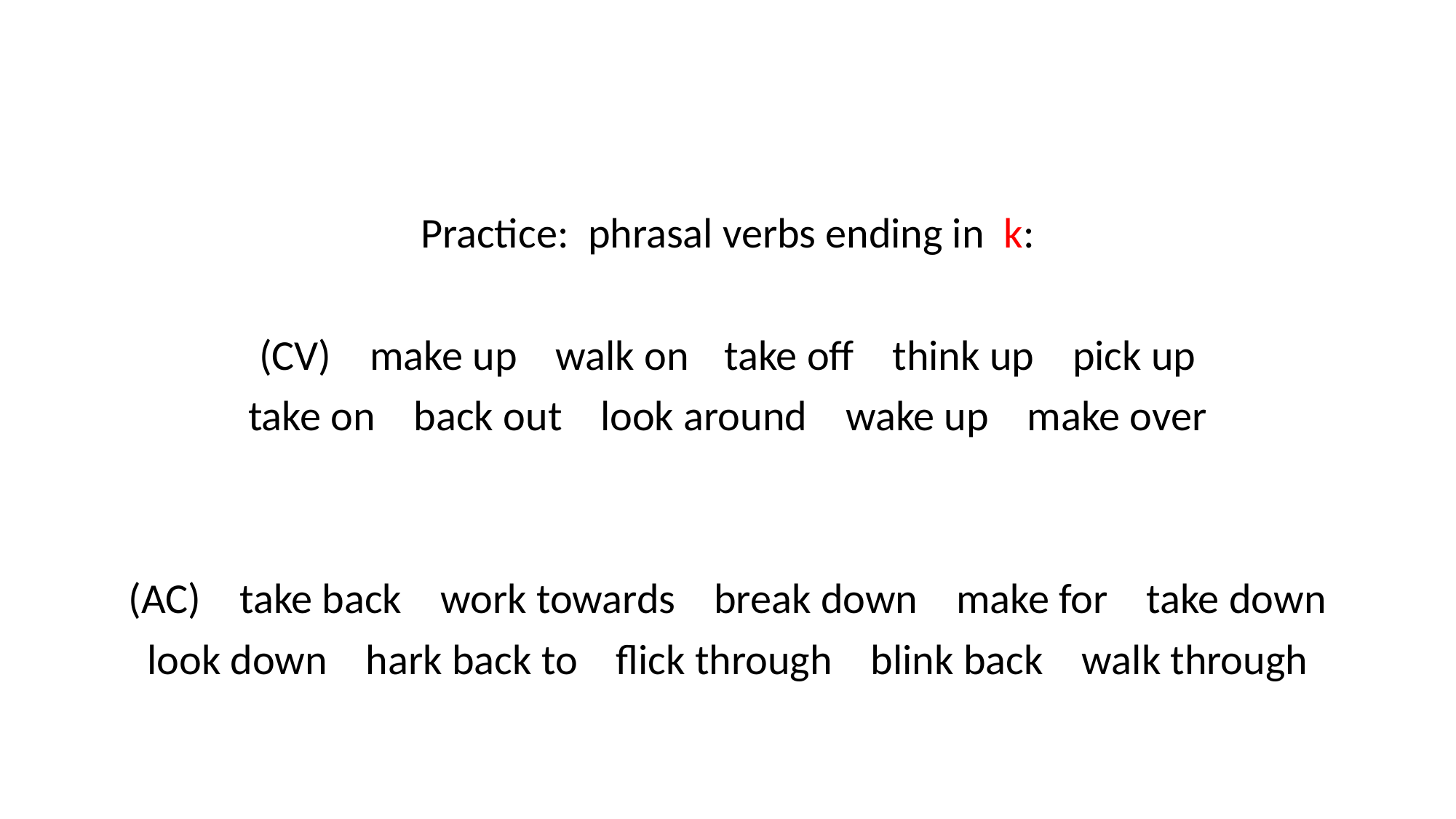

Practice:  phrasal verbs ending in  k:

(CV)    make up    walk on	   take off    think up    pick up
take on    back out    look around    wake up    make over

    take back    work towards    break down    make for    take down
look down    hark back to    flick through    blink back    walk through